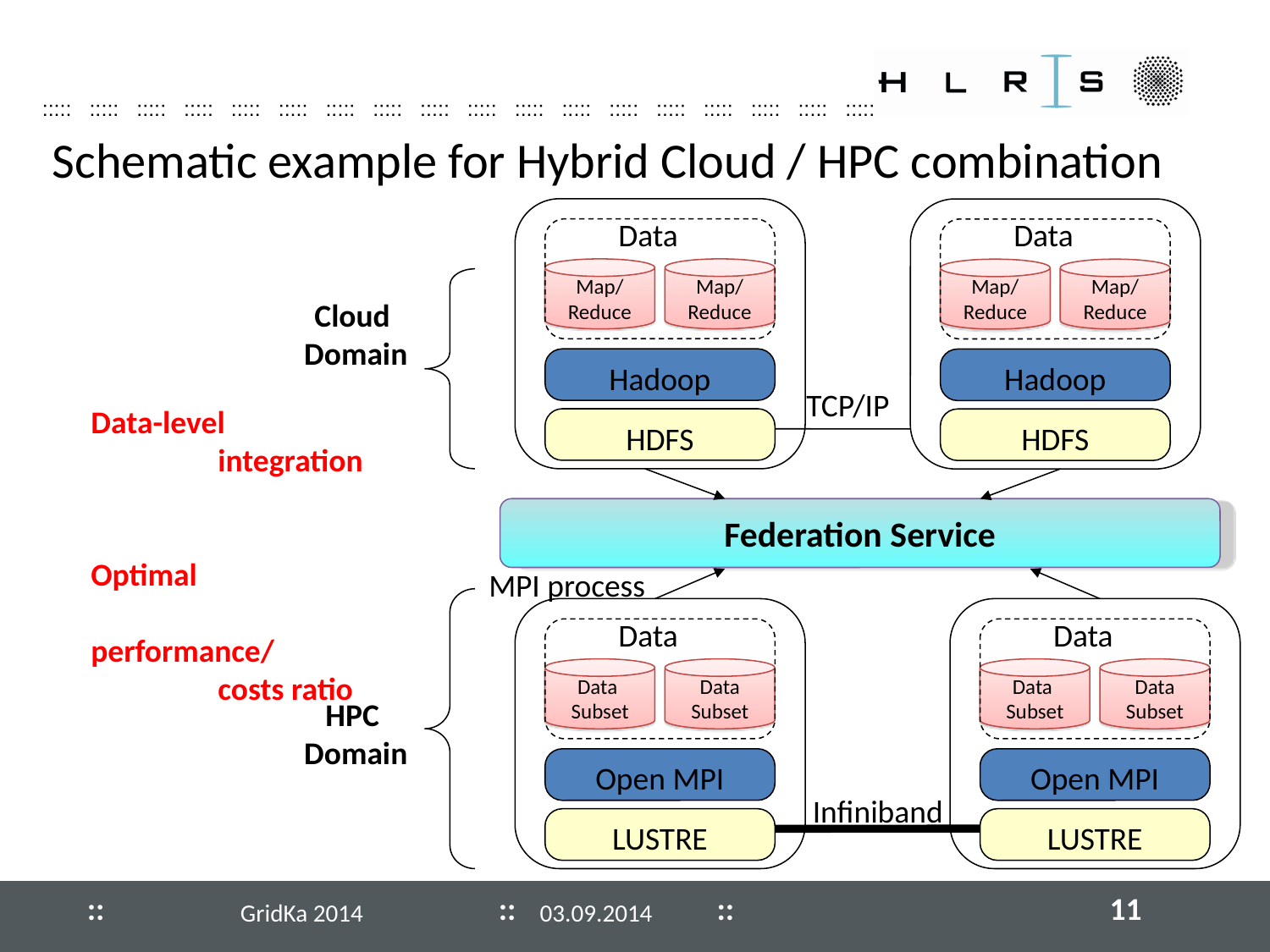

# Schematic example for Hybrid Cloud / HPC combination

Data
Data

Map/
Reduce
Map/
Reduce
Map/
Reduce
Map/
Reduce

Cloud
Domain
Hadoop
Hadoop
TCP/IP
HDFS
HDFS

Federation Service
MPI process

Data
Data

Data
Subset
Data Subset
Data
Subset
Data Subset
HPC
Domain
Open MPI
Open MPI
Infiniband
LUSTRE
LUSTRE

Data-level
	integration

Optimal
	performance/
	costs ratio
11
03.09.2014
GridKa 2014